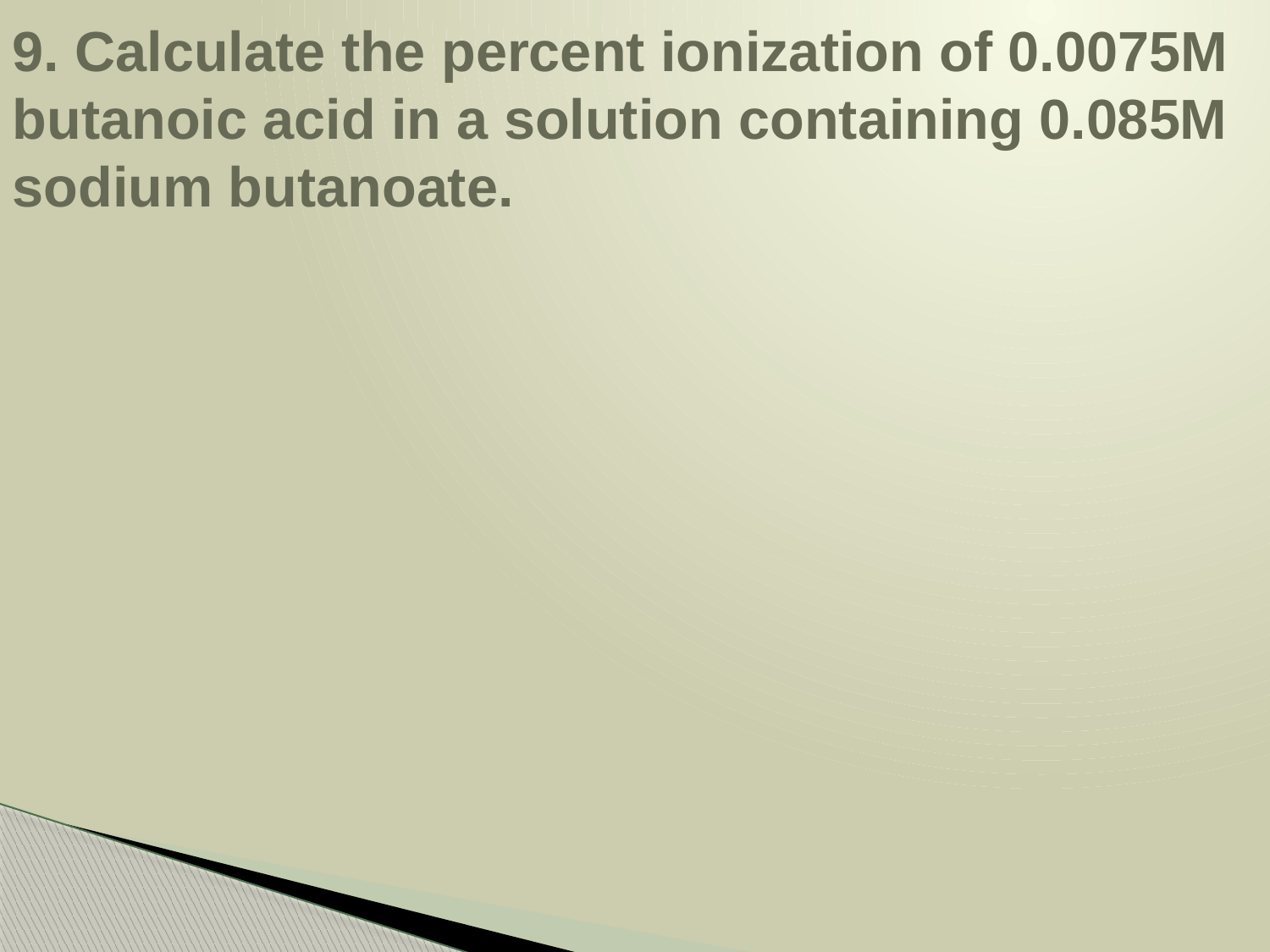

# 9. Calculate the percent ionization of 0.0075M butanoic acid in a solution containing 0.085M sodium butanoate.